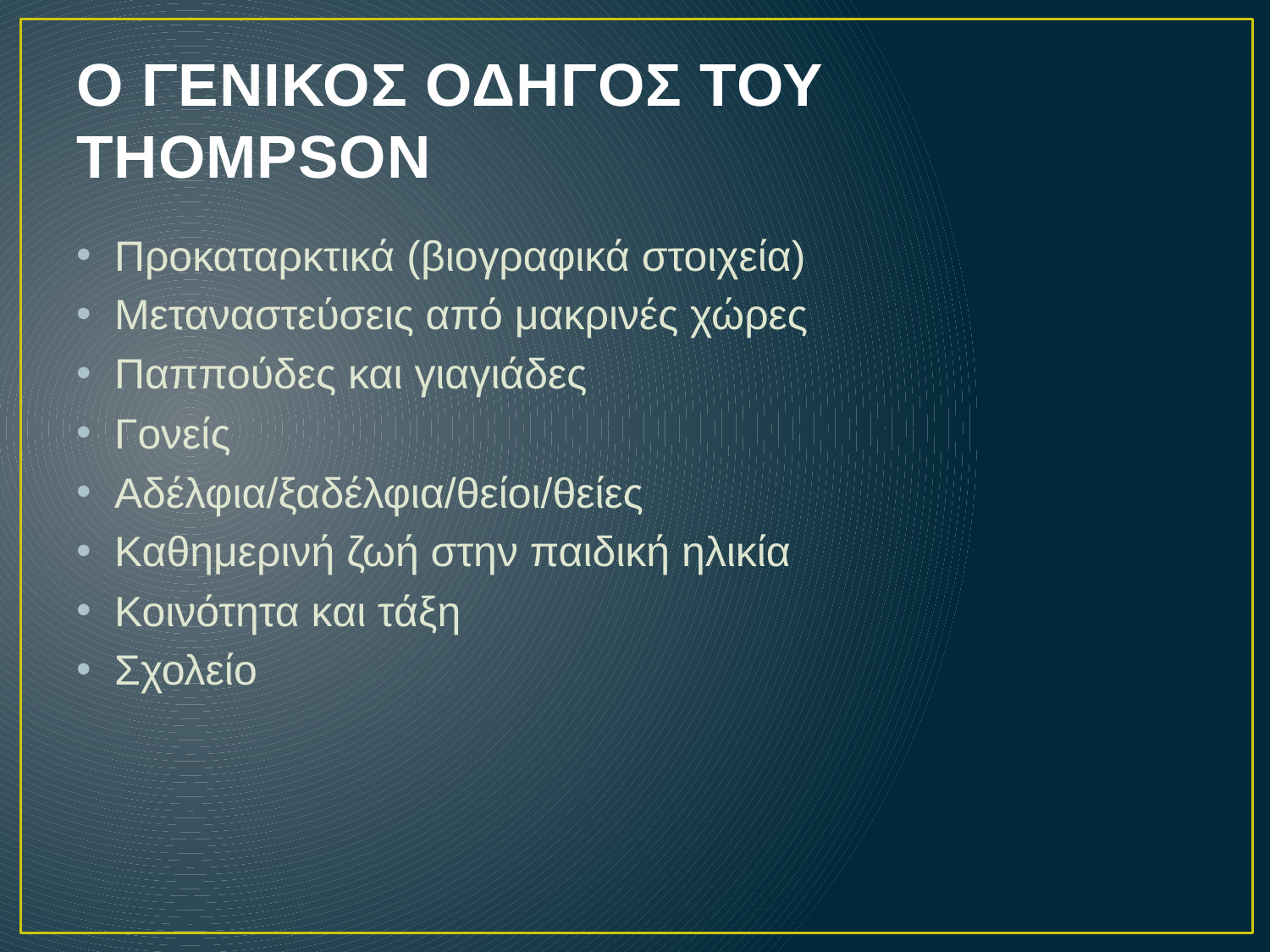

# Ο ΓΕΝΙΚΟΣ ΟΔΗΓΟΣ ΤΟΥ THOMPSON
Προκαταρκτικά (βιογραφικά στοιχεία)
Μεταναστεύσεις από μακρινές χώρες
Παππούδες και γιαγιάδες
Γονείς
Αδέλφια/ξαδέλφια/θείοι/θείες
Καθημερινή ζωή στην παιδική ηλικία
Κοινότητα και τάξη
Σχολείο